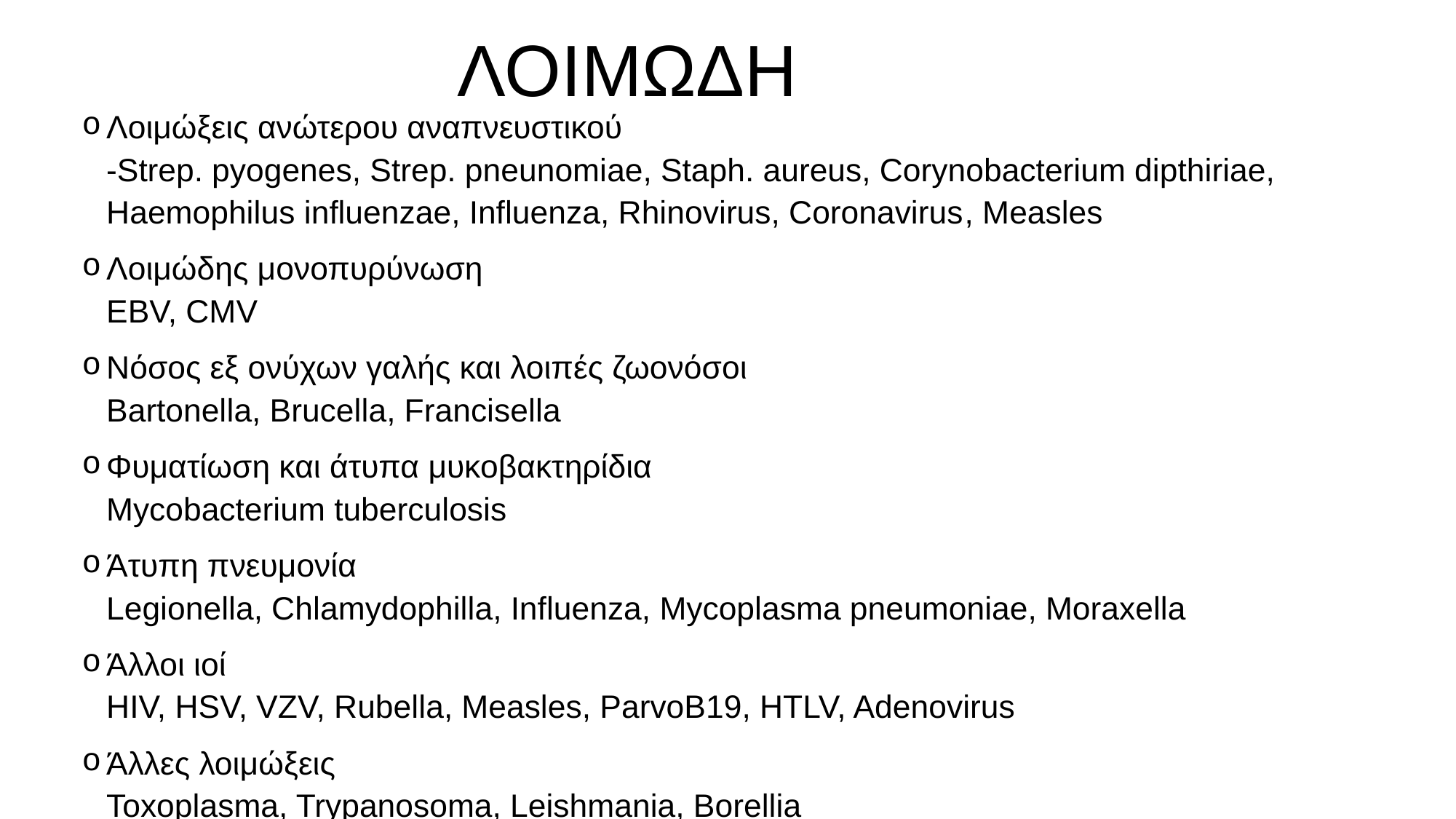

ΛΟΙΜΩΔΗ
Λοιμώξεις ανώτερου αναπνευστικού
-Strep. pyogenes, Strep. pneunomiae, Staph. aureus, Corynobacterium dipthiriae, Haemophilus influenzae, Influenza, Rhinovirus, Coronavirus, Measles
Λοιμώδης μονοπυρύνωση
EBV, CMV
Νόσος εξ ονύχων γαλής και λοιπές ζωονόσοι
Bartonella, Brucella, Francisella
Φυματίωση και άτυπα μυκοβακτηρίδια
Mycobacterium tuberculosis
Άτυπη πνευμονία
Legionella, Chlamydophilla, Influenza, Mycoplasma pneumoniae, Moraxella
Άλλοι ιοί
HIV, HSV, VZV, Rubella, Measles, ParvoB19, HTLV, Adenovirus
Άλλες λοιμώξεις
Toxoplasma, Trypanosoma, Leishmania, Borellia